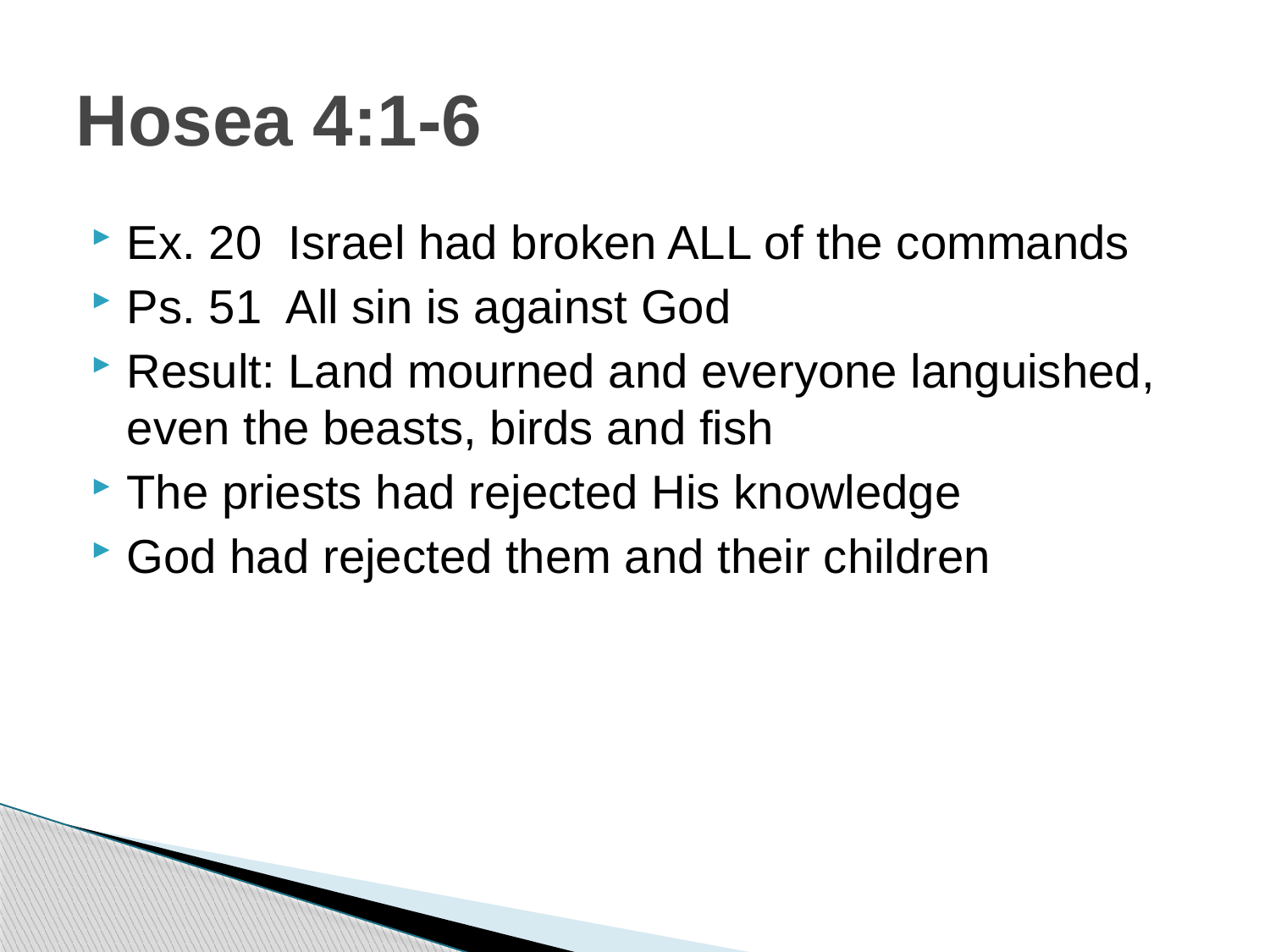

# Hosea 4:1-6
Ex. 20  Israel had broken ALL of the commands
Ps. 51  All sin is against God
Result: Land mourned and everyone languished, even the beasts, birds and fish
The priests had rejected His knowledge
God had rejected them and their children